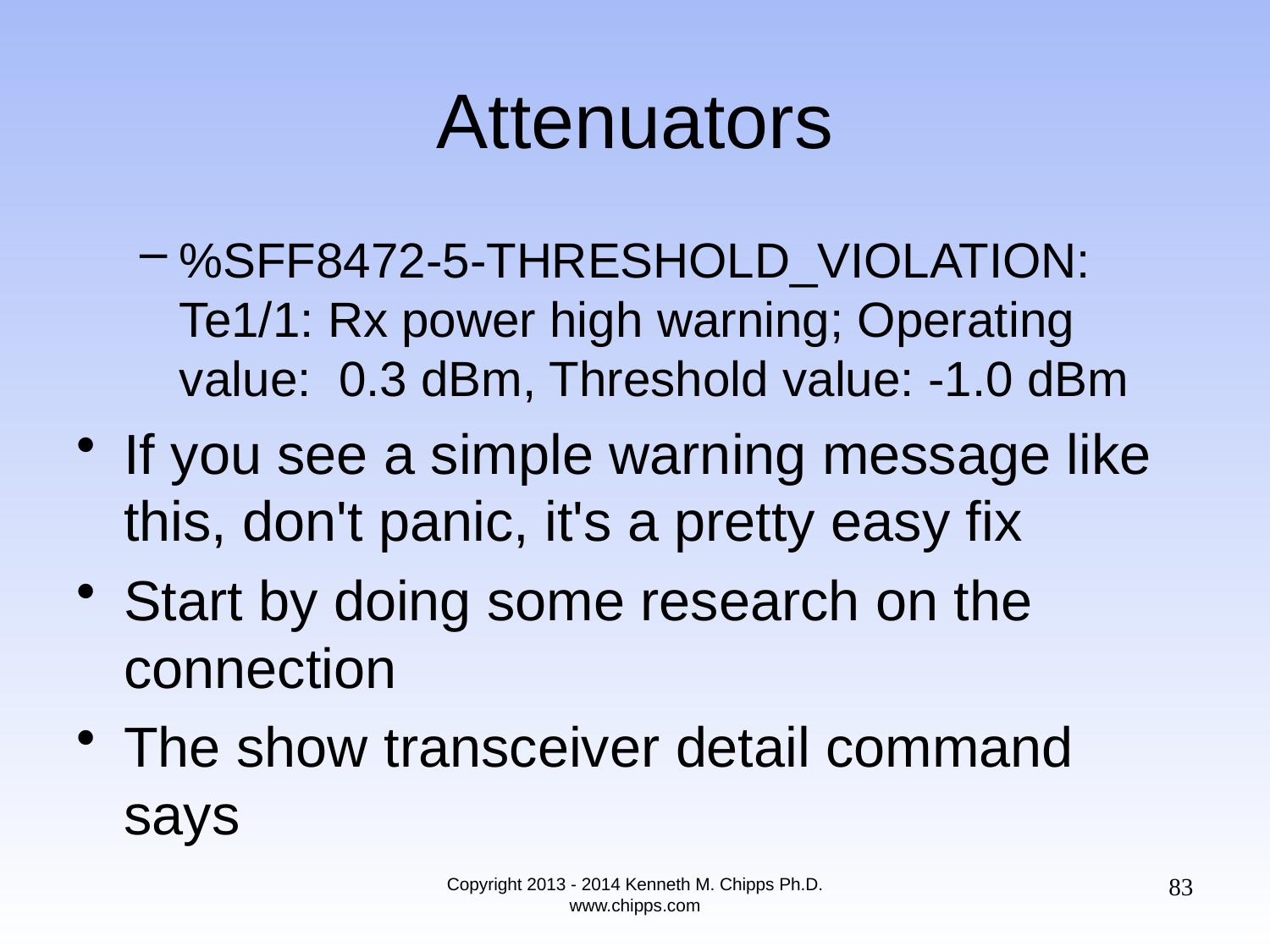

# Attenuators
%SFF8472-5-THRESHOLD_VIOLATION: Te1/1: Rx power high warning; Operating value:  0.3 dBm, Threshold value: -1.0 dBm
If you see a simple warning message like this, don't panic, it's a pretty easy fix
Start by doing some research on the connection
The show transceiver detail command says
83
Copyright 2013 - 2014 Kenneth M. Chipps Ph.D. www.chipps.com